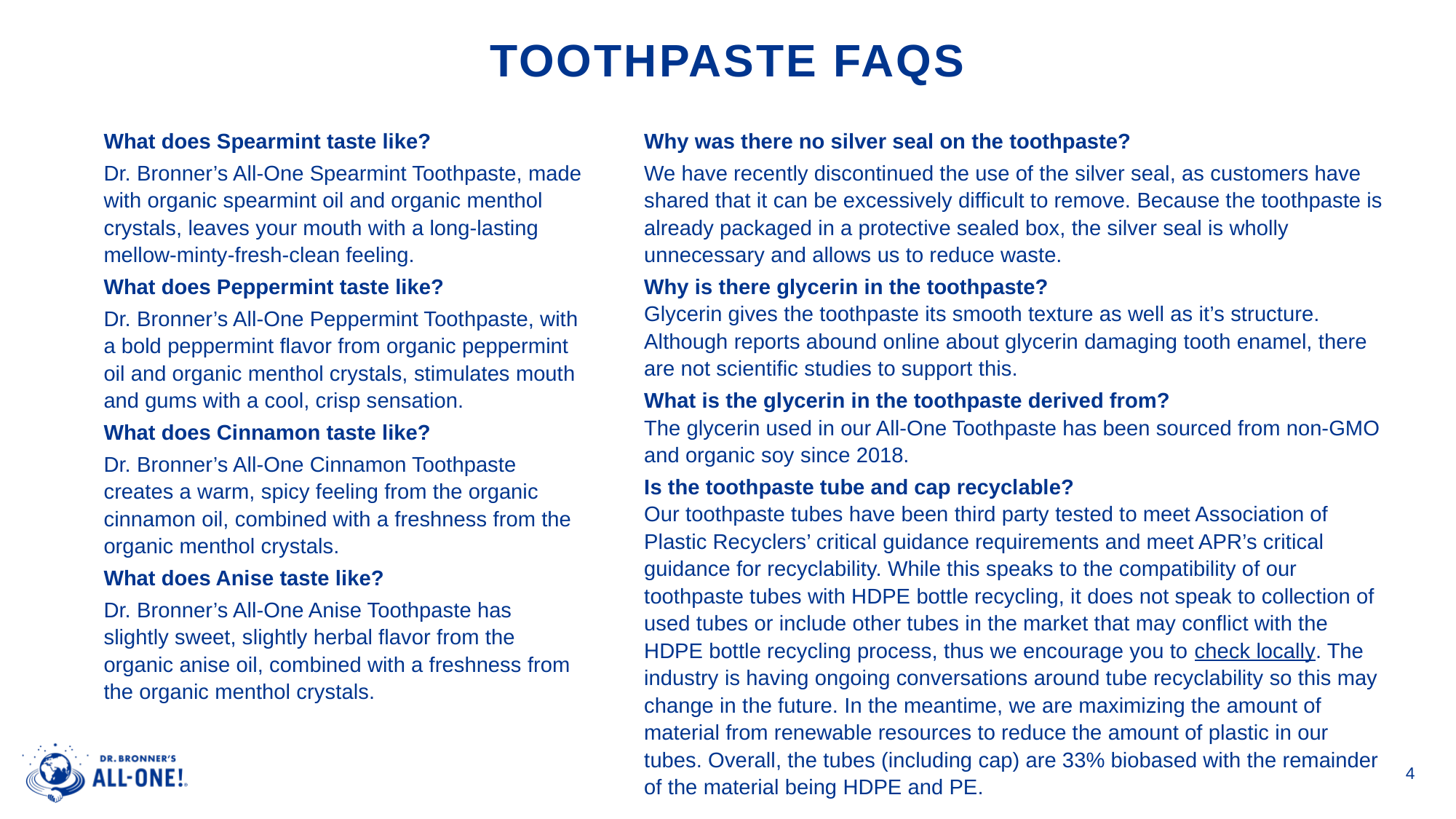

# Toothpaste faqs
What does Spearmint taste like?
Dr. Bronner’s All-One Spearmint Toothpaste, made with organic spearmint oil and organic menthol crystals, leaves your mouth with a long-lasting mellow-minty-fresh-clean feeling.
What does Peppermint taste like?
Dr. Bronner’s All-One Peppermint Toothpaste, with a bold peppermint flavor from organic peppermint oil and organic menthol crystals, stimulates mouth and gums with a cool, crisp sensation.
What does Cinnamon taste like?
Dr. Bronner’s All-One Cinnamon Toothpaste creates a warm, spicy feeling from the organic cinnamon oil, combined with a freshness from the organic menthol crystals.
What does Anise taste like?
Dr. Bronner’s All-One Anise Toothpaste has slightly sweet, slightly herbal flavor from the organic anise oil, combined with a freshness from the organic menthol crystals.
Why was there no silver seal on the toothpaste?
We have recently discontinued the use of the silver seal, as customers have shared that it can be excessively difficult to remove. Because the toothpaste is already packaged in a protective sealed box, the silver seal is wholly unnecessary and allows us to reduce waste.
Why is there glycerin in the toothpaste?
Glycerin gives the toothpaste its smooth texture as well as it’s structure.  Although reports abound online about glycerin damaging tooth enamel, there are not scientific studies to support this.
What is the glycerin in the toothpaste derived from?
The glycerin used in our All-One Toothpaste has been sourced from non-GMO and organic soy since 2018.
Is the toothpaste tube and cap recyclable?
Our toothpaste tubes have been third party tested to meet Association of Plastic Recyclers’ critical guidance requirements and meet APR’s critical guidance for recyclability. While this speaks to the compatibility of our toothpaste tubes with HDPE bottle recycling, it does not speak to collection of used tubes or include other tubes in the market that may conflict with the HDPE bottle recycling process, thus we encourage you to check locally. The industry is having ongoing conversations around tube recyclability so this may change in the future. In the meantime, we are maximizing the amount of material from renewable resources to reduce the amount of plastic in our tubes. Overall, the tubes (including cap) are 33% biobased with the remainder of the material being HDPE and PE.
4